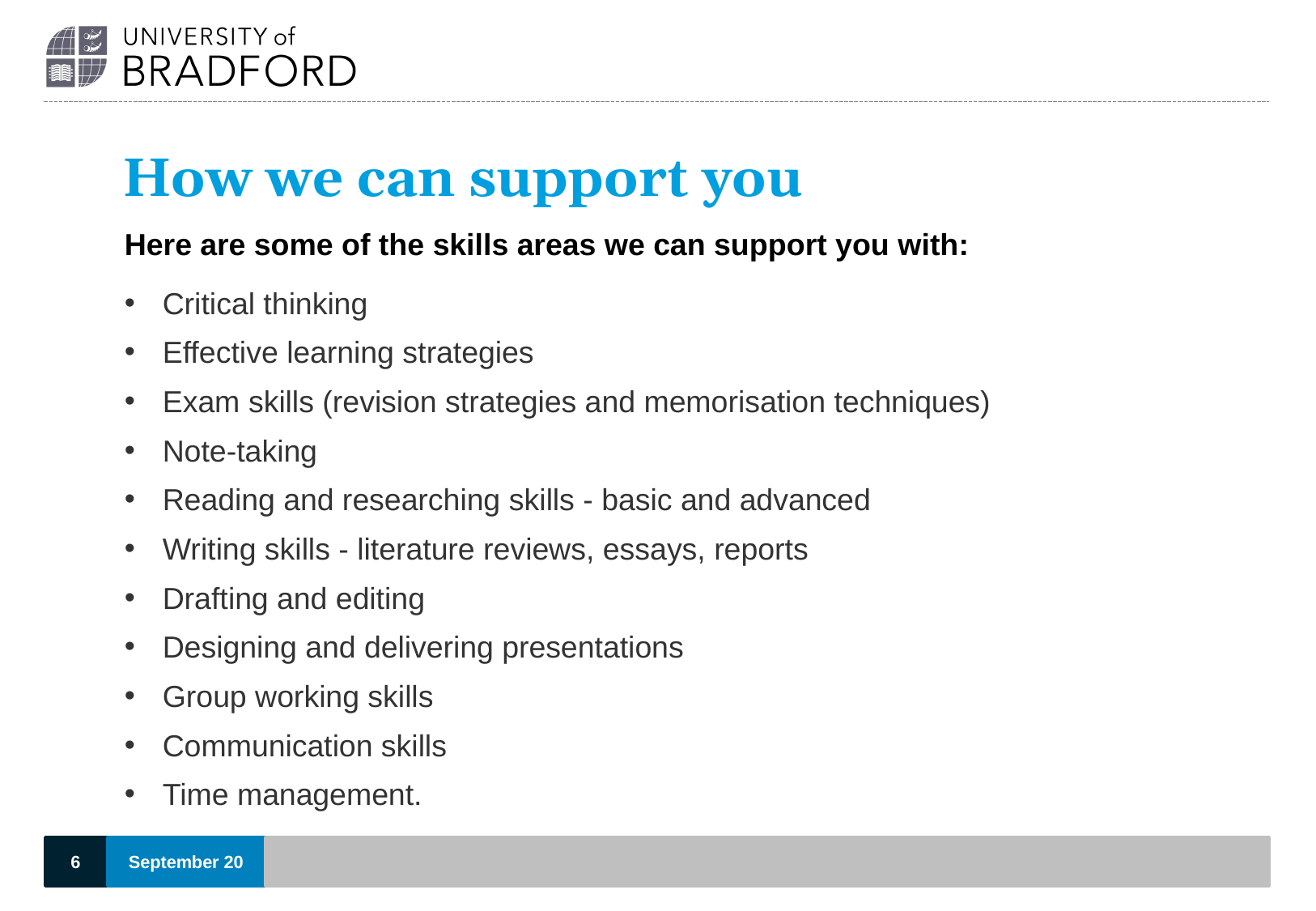

# How we can support you
Here are some of the skills areas we can support you with:
Critical thinking
Effective learning strategies
Exam skills (revision strategies and memorisation techniques)
Note-taking
Reading and researching skills - basic and advanced
Writing skills - literature reviews, essays, reports
Drafting and editing
Designing and delivering presentations
Group working skills
Communication skills
Time management.
6
September 20